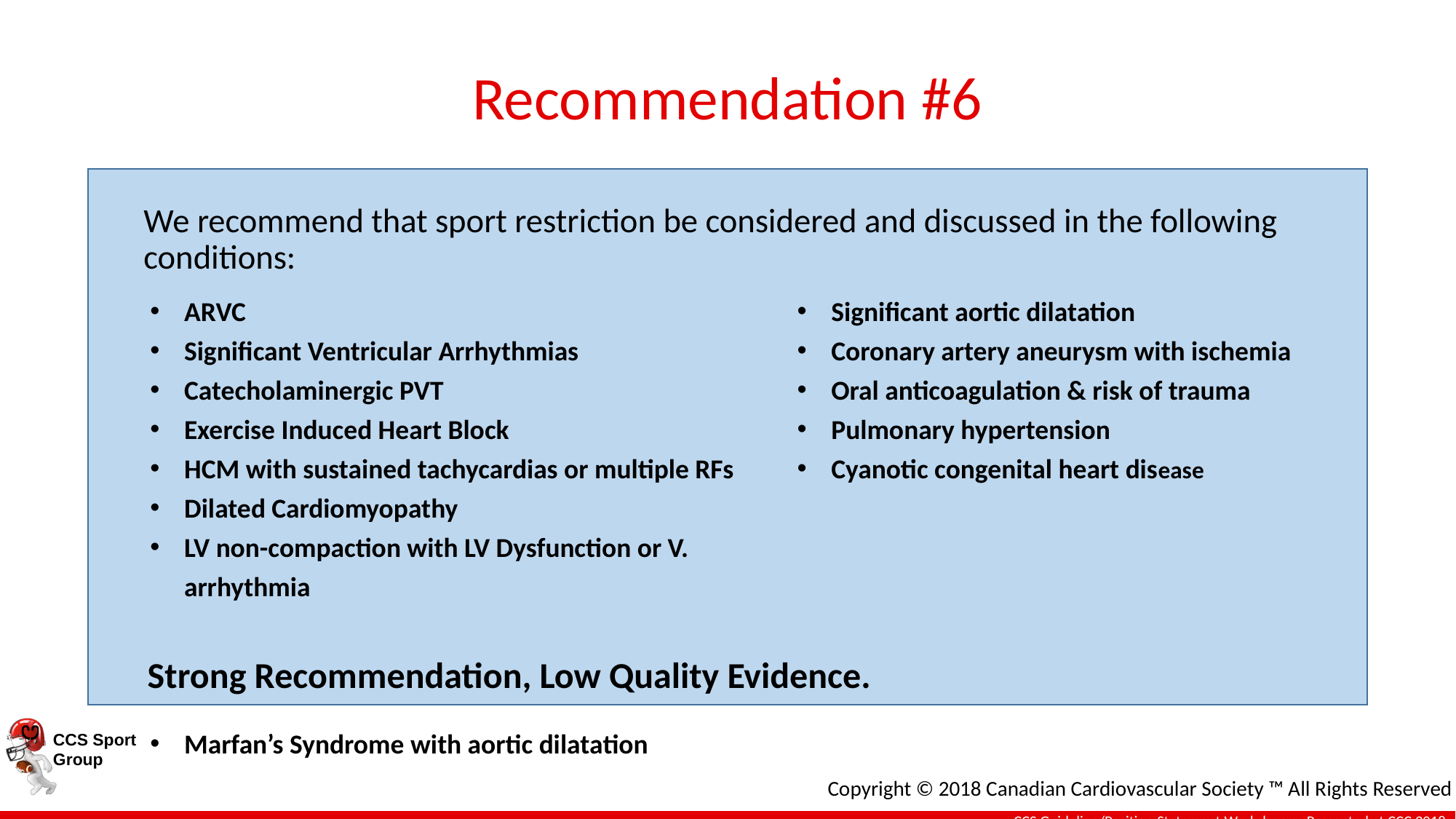

# Recommendation #6

We recommend that sport restriction be considered and discussed in the following conditions:

ARVC
Significant Ventricular Arrhythmias
Catecholaminergic PVT
Exercise Induced Heart Block
HCM with sustained tachycardias or multiple RFs
Dilated Cardiomyopathy
LV non-compaction with LV Dysfunction or V. arrhythmia

Marfan’s Syndrome with aortic dilatation
Significant aortic dilatation
Coronary artery aneurysm with ischemia
Oral anticoagulation & risk of trauma
Pulmonary hypertension
Cyanotic congenital heart disease

Strong Recommendation, Low Quality Evidence.